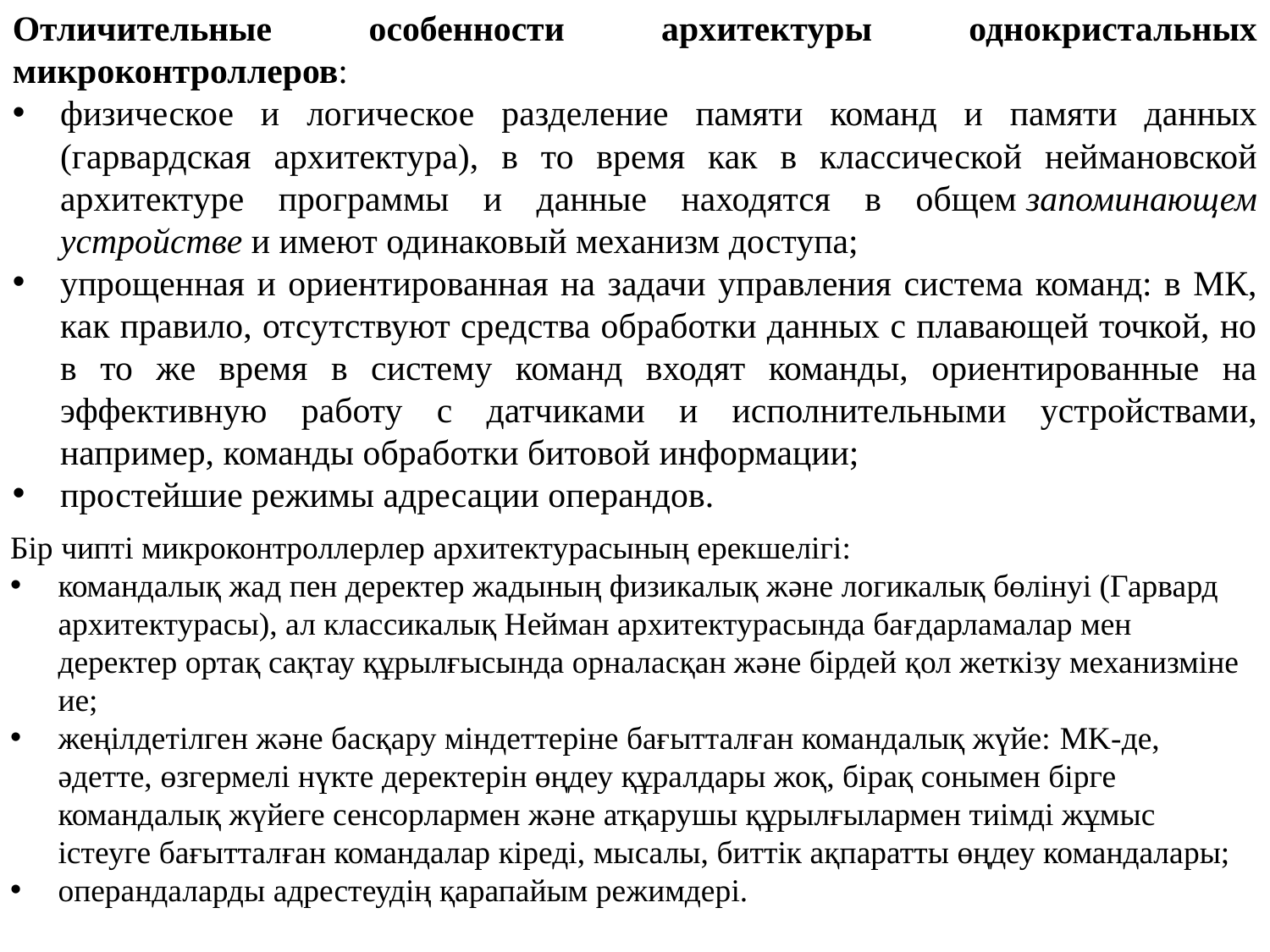

Отличительные особенности архитектуры однокристальных микроконтроллеров:
физическое и логическое разделение памяти команд и памяти данных (гарвардская архитектура), в то время как в классической неймановской архитектуре программы и данные находятся в общем запоминающем устройстве и имеют одинаковый механизм доступа;
упрощенная и ориентированная на задачи управления система команд: в МК, как правило, отсутствуют средства обработки данных с плавающей точкой, но в то же время в систему команд входят команды, ориентированные на эффективную работу с датчиками и исполнительными устройствами, например, команды обработки битовой информации;
простейшие режимы адресации операндов.
Бір чипті микроконтроллерлер архитектурасының ерекшелігі:
командалық жад пен деректер жадының физикалық және логикалық бөлінуі (Гарвард архитектурасы), ал классикалық Нейман архитектурасында бағдарламалар мен деректер ортақ сақтау құрылғысында орналасқан және бірдей қол жеткізу механизміне ие;
жеңілдетілген және басқару міндеттеріне бағытталған командалық жүйе: MK-де, әдетте, өзгермелі нүкте деректерін өңдеу құралдары жоқ, бірақ сонымен бірге командалық жүйеге сенсорлармен және атқарушы құрылғылармен тиімді жұмыс істеуге бағытталған командалар кіреді, мысалы, биттік ақпаратты өңдеу командалары;
операндаларды адрестеудің қарапайым режимдері.